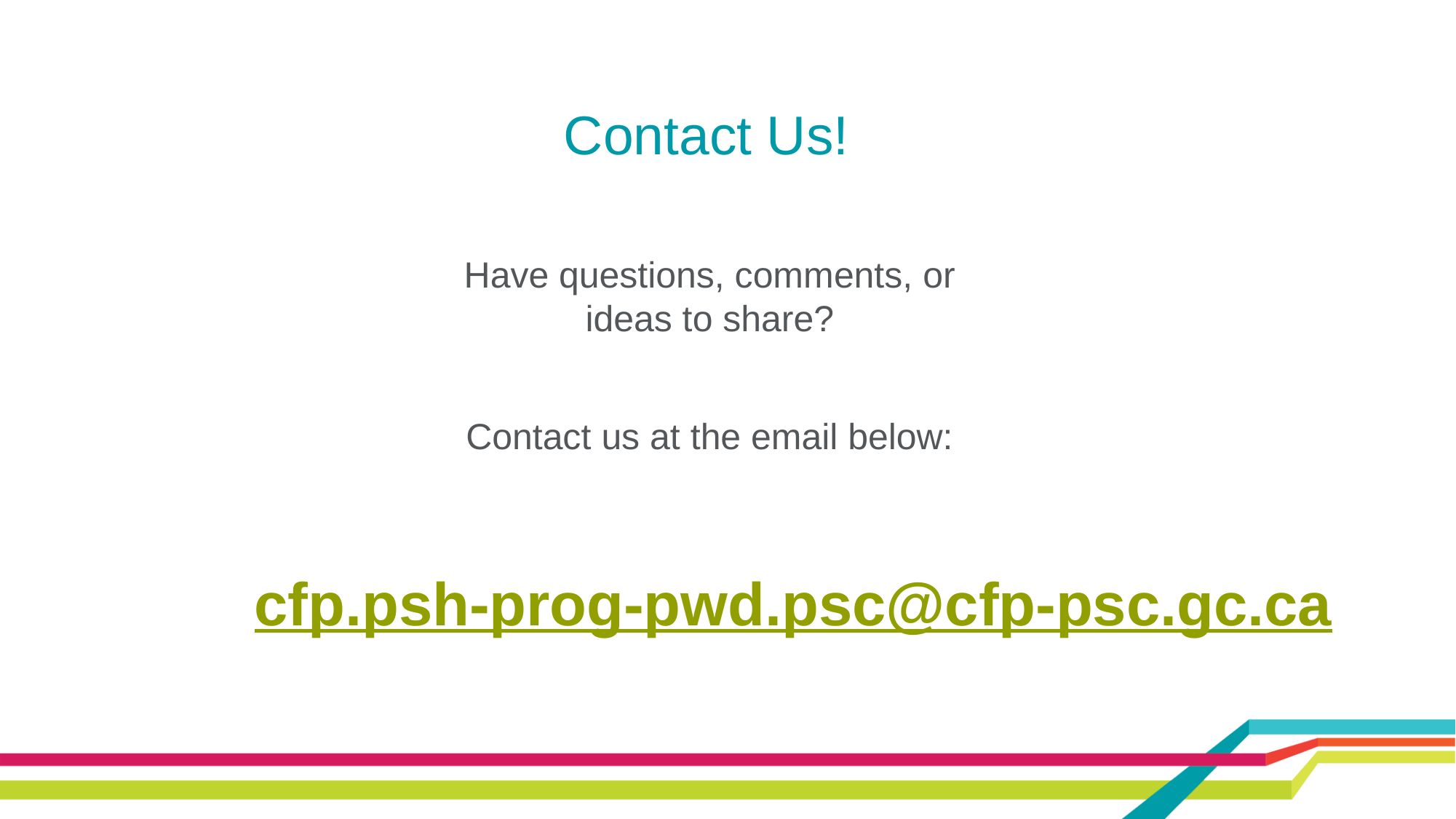

Contact Us!
Have questions, comments, or ideas to share?

Contact us at the email below:
cfp.psh-prog-pwd.psc@cfp-psc.gc.ca